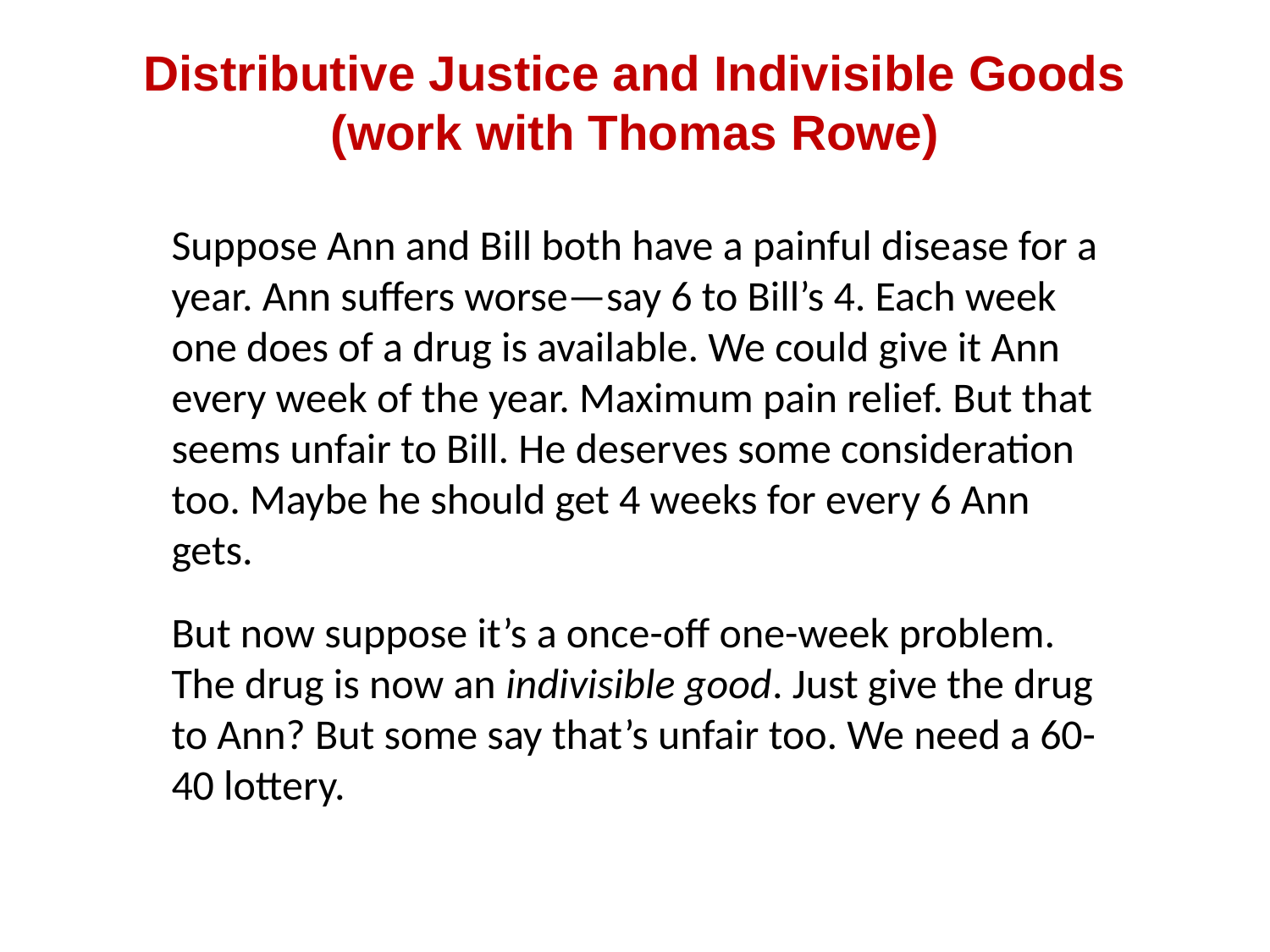

# Distributive Justice and Indivisible Goods (work with Thomas Rowe)
Suppose Ann and Bill both have a painful disease for a year. Ann suffers worse—say 6 to Bill’s 4. Each week one does of a drug is available. We could give it Ann every week of the year. Maximum pain relief. But that seems unfair to Bill. He deserves some consideration too. Maybe he should get 4 weeks for every 6 Ann gets.
But now suppose it’s a once-off one-week problem. The drug is now an indivisible good. Just give the drug to Ann? But some say that’s unfair too. We need a 60-40 lottery.